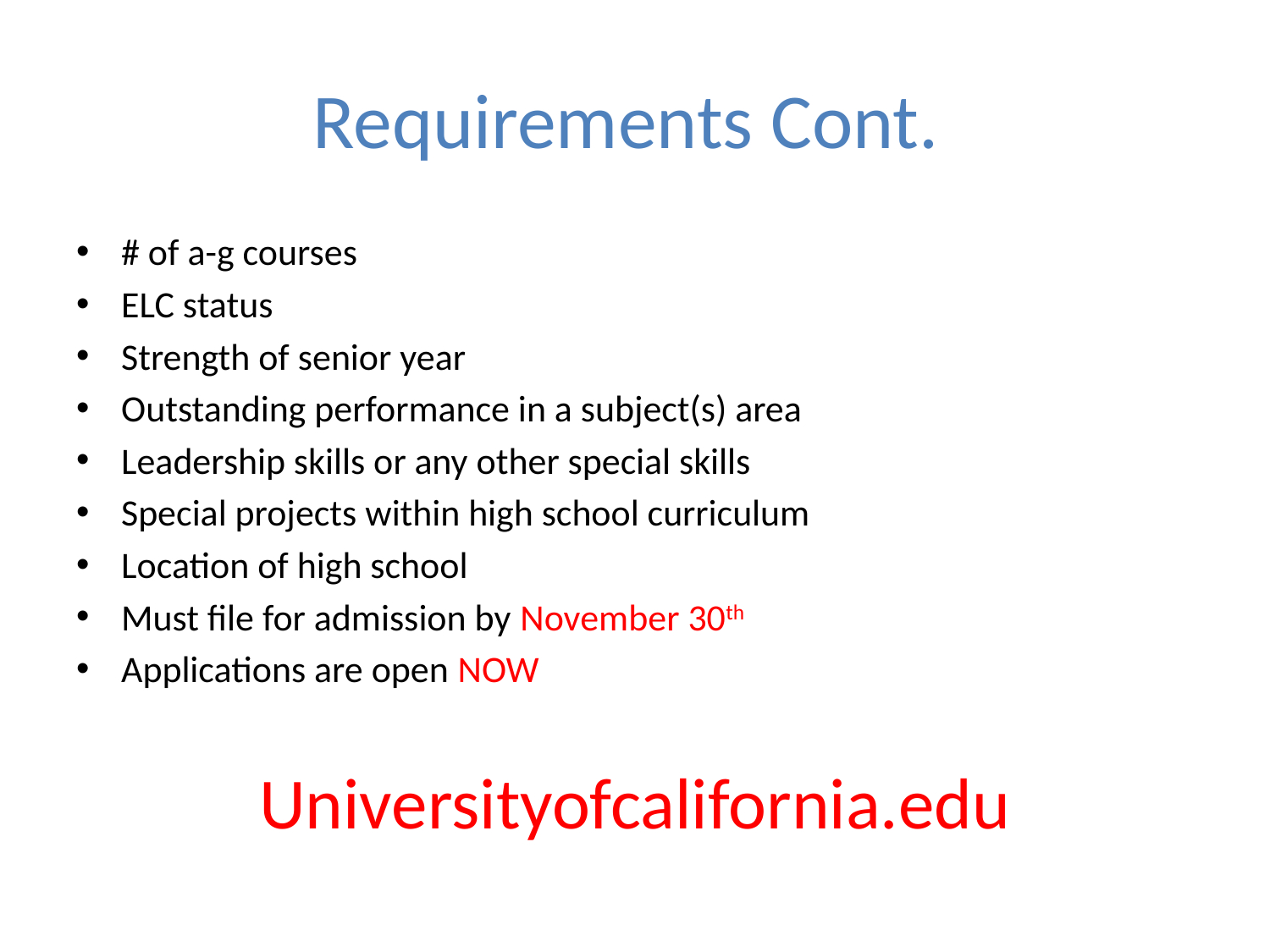

# Requirements Cont.
# of a-g courses
ELC status
Strength of senior year
Outstanding performance in a subject(s) area
Leadership skills or any other special skills
Special projects within high school curriculum
Location of high school
Must file for admission by November 30th
Applications are open NOW

Universityofcalifornia.edu